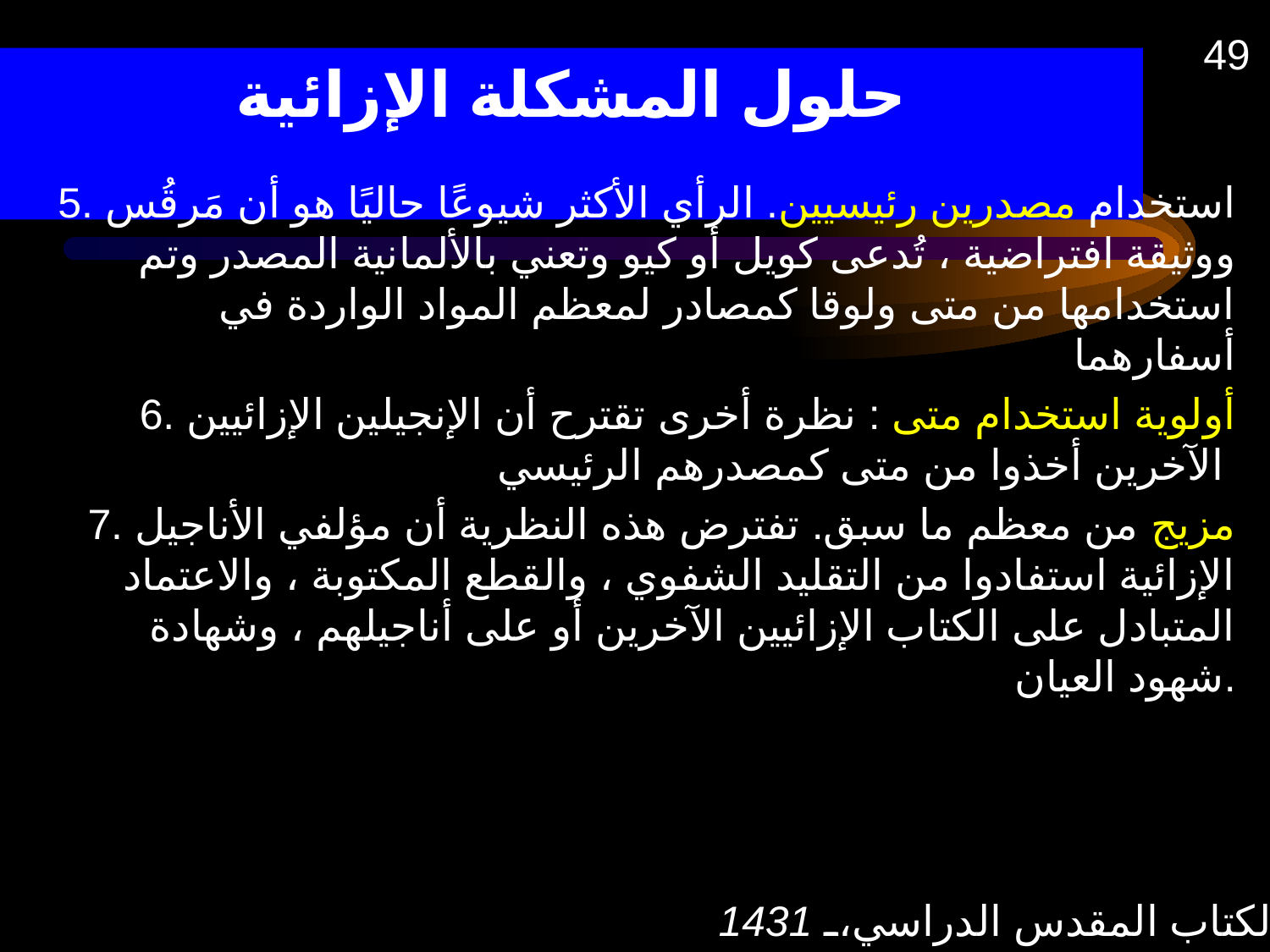

49
# حلول المشكلة الإزائية
5. استخدام مصدرين رئيسيين. الرأي الأكثر شيوعًا حاليًا هو أن مَرقُس ووثيقة افتراضية ، تُدعى كويل أو كيو وتعني بالألمانية المصدر وتم استخدامها من متى ولوقا كمصادر لمعظم المواد الواردة في أسفارهما
6. أولوية استخدام متى : نظرة أخرى تقترح أن الإنجيلين الإزائيين الآخرين أخذوا من متى كمصدرهم الرئيسي
7. مزيج من معظم ما سبق. تفترض هذه النظرية أن مؤلفي الأناجيل الإزائية استفادوا من التقليد الشفوي ، والقطع المكتوبة ، والاعتماد المتبادل على الكتاب الإزائيين الآخرين أو على أناجيلهم ، وشهادة شهود العيان.
الكتاب المقدس الدراسي، 1431